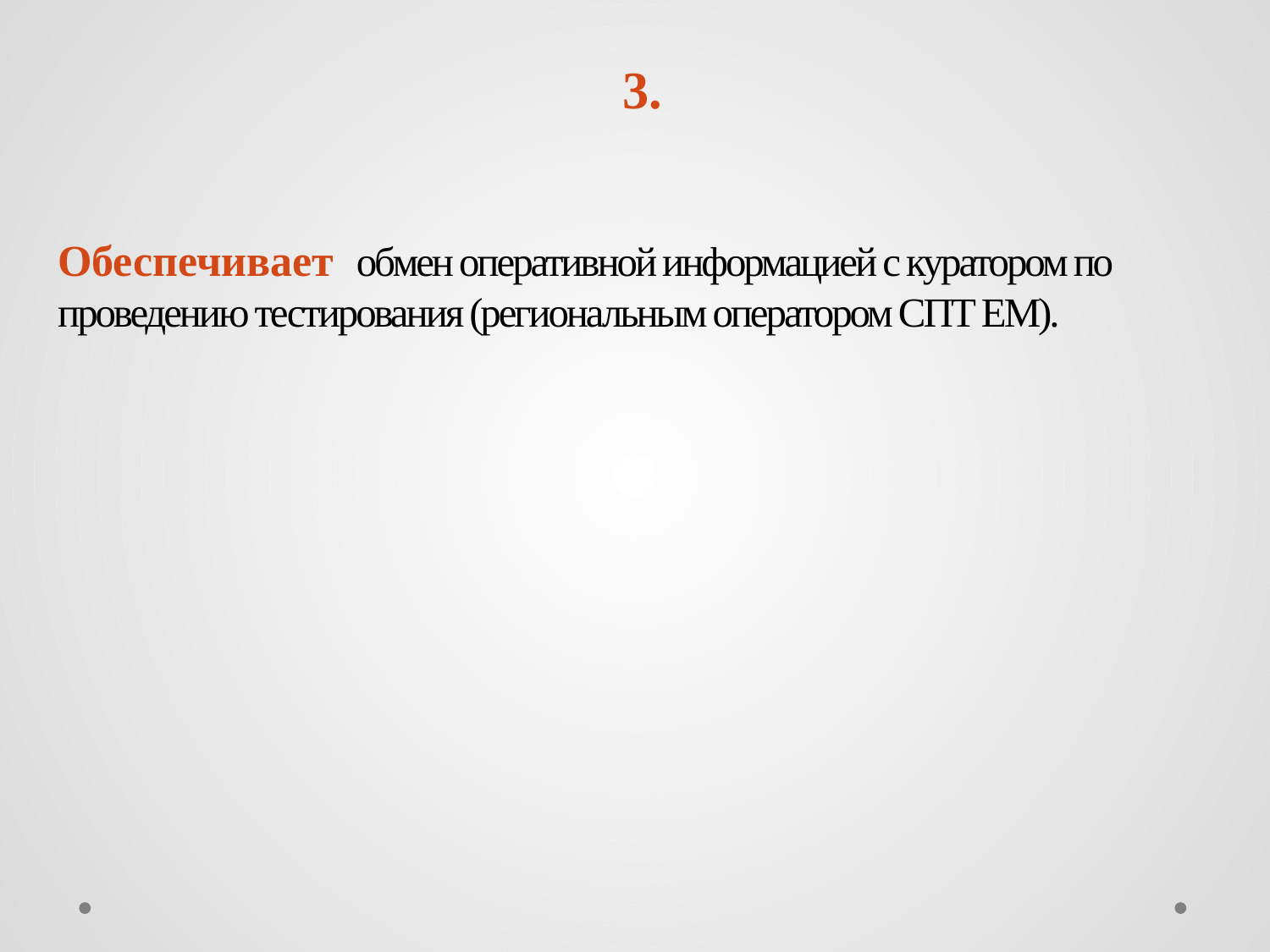

# 3.
Обеспечивает  обмен оперативной информацией с куратором по проведению тестирования (региональным оператором СПТ ЕМ).